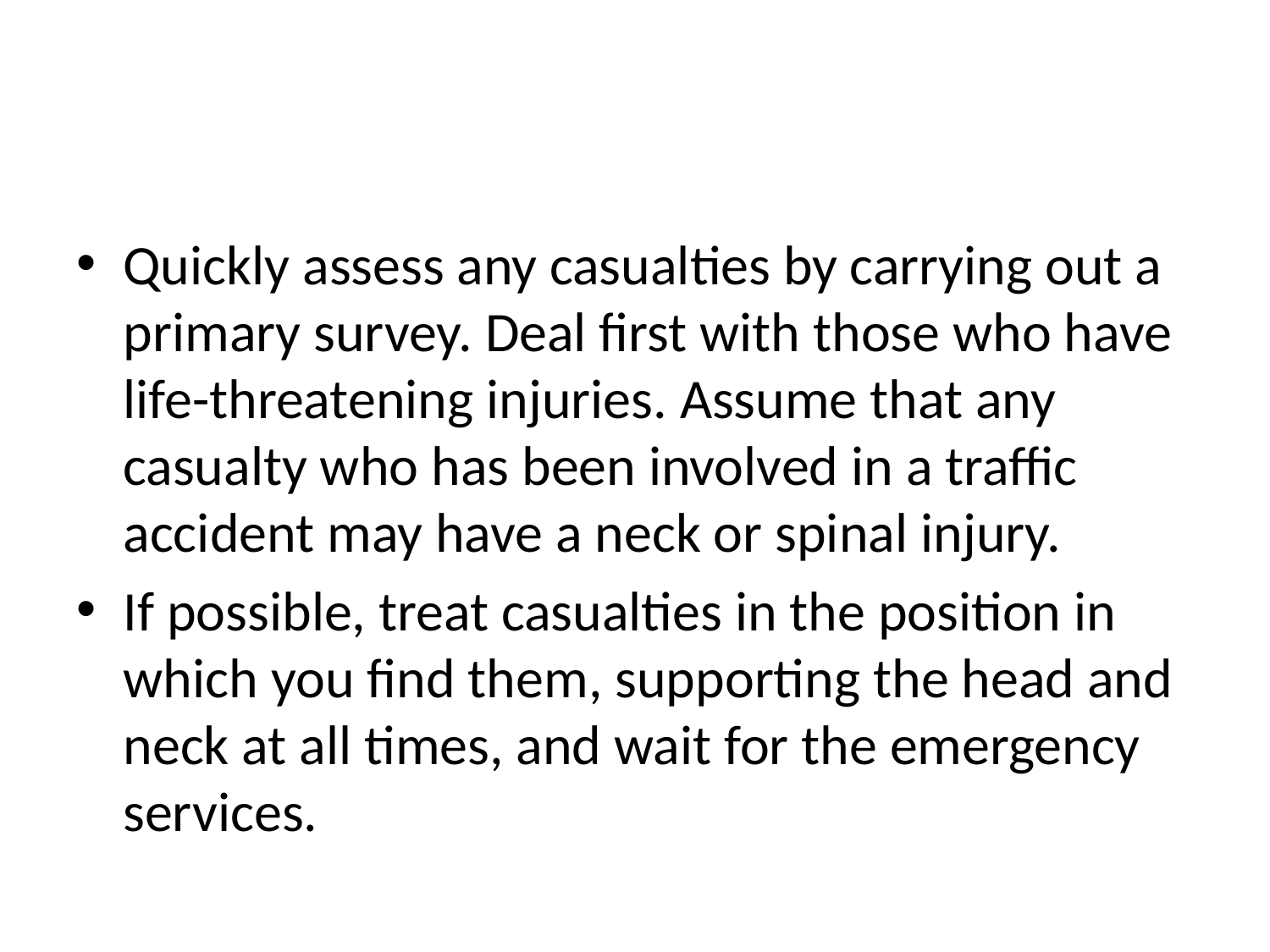

#
Quickly assess any casualties by carrying out a primary survey. Deal first with those who have life-threatening injuries. Assume that any casualty who has been involved in a traffic accident may have a neck or spinal injury.
If possible, treat casualties in the position in which you find them, supporting the head and neck at all times, and wait for the emergency services.